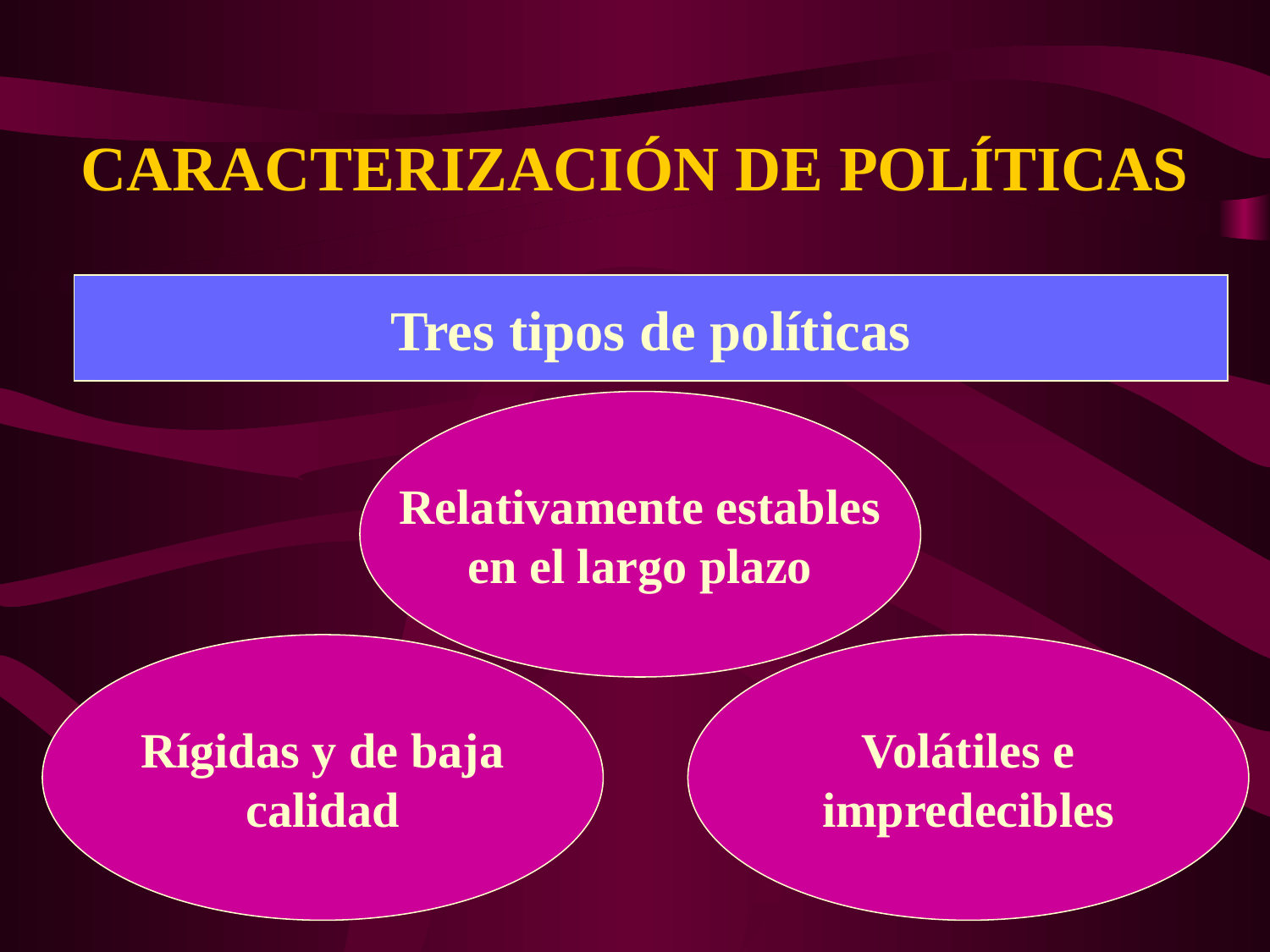

# CARACTERIZACIÓN DE POLÍTICAS
Tres tipos de políticas
Relativamente estables
en el largo plazo
Rígidas y de baja
calidad
Volátiles e
impredecibles